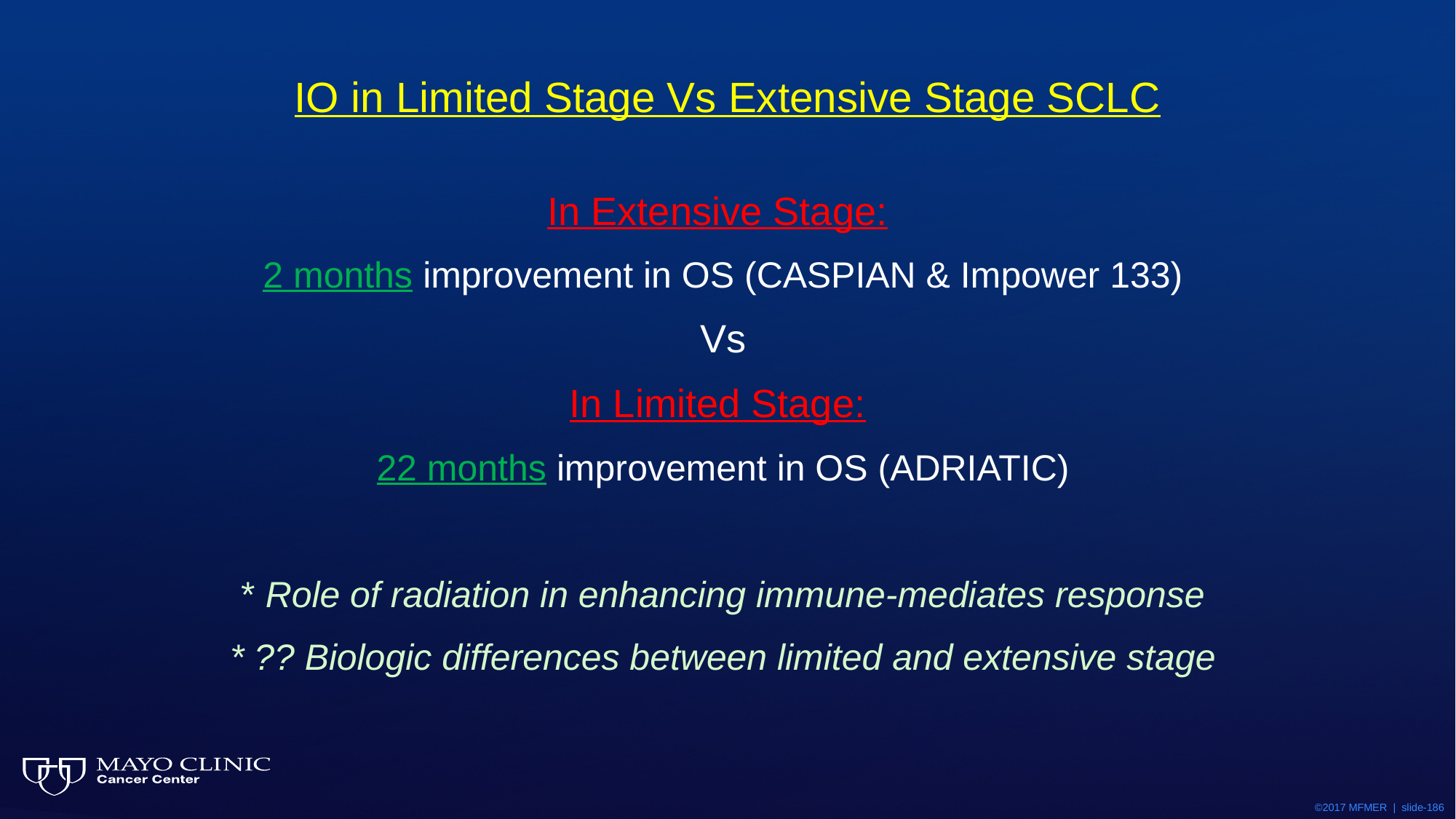

# IO in Limited Stage Vs Extensive Stage SCLC
In Extensive Stage:
2 months improvement in OS (CASPIAN & Impower 133)
Vs
In Limited Stage:
22 months improvement in OS (ADRIATIC)

* Role of radiation in enhancing immune-mediates response
* ?? Biologic differences between limited and extensive stage